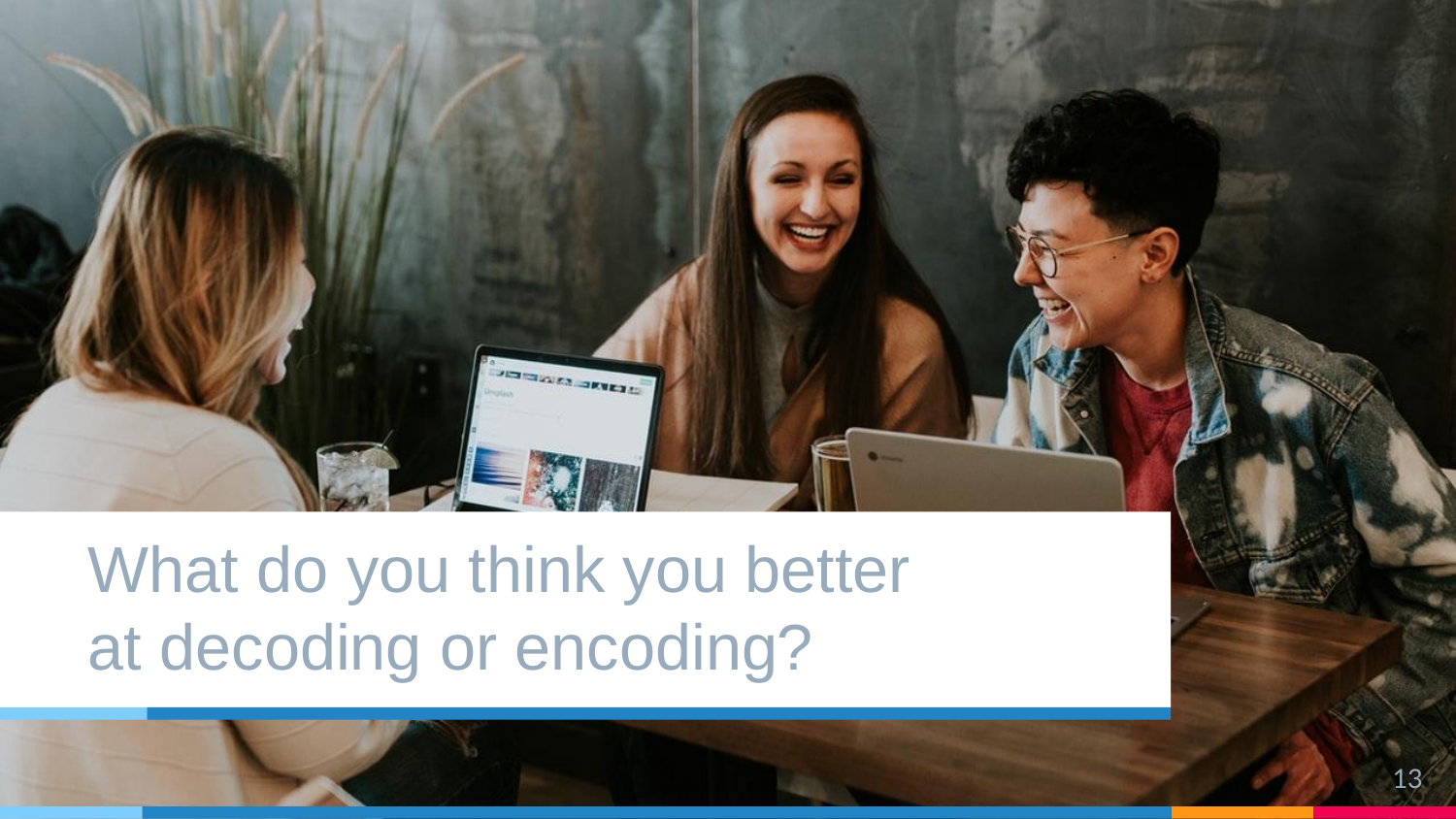

What do you think you better at decoding or encoding?

13